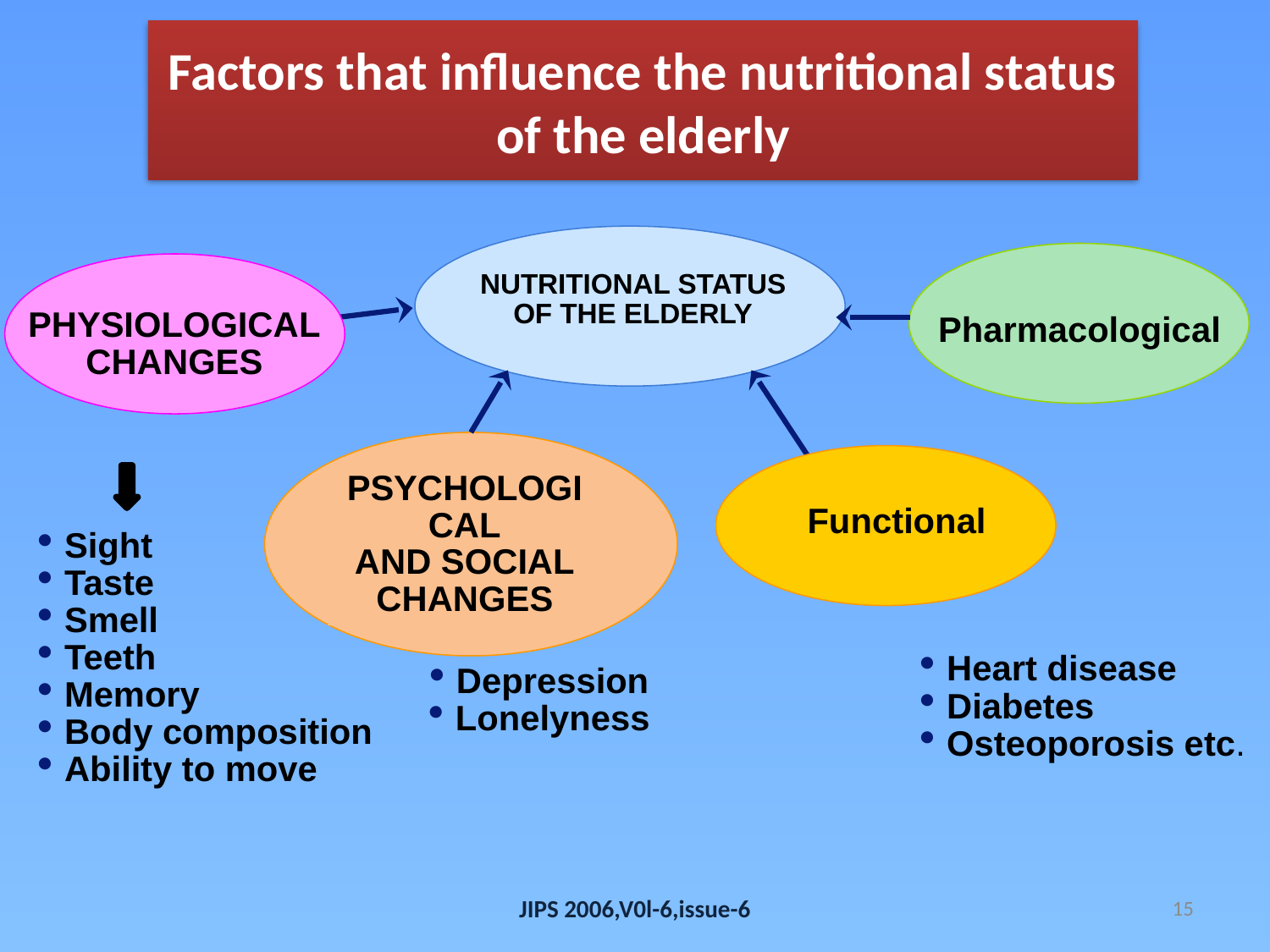

Factors that influence the nutritional status of the elderly

NUTRITIONAL STATUS
OF THE ELDERLY

Pharmacological

PHYSIOLOGICAL
CHANGES

Functional

PSYCHOLOGICAL
AND SOCIAL
CHANGES

Sight
Taste
Smell
Teeth
Memory
Body composition
Ability to move

Heart disease
Diabetes
Osteoporosis etc.
Depression
Lonelyness
JIPS 2006,V0l-6,issue-6
15